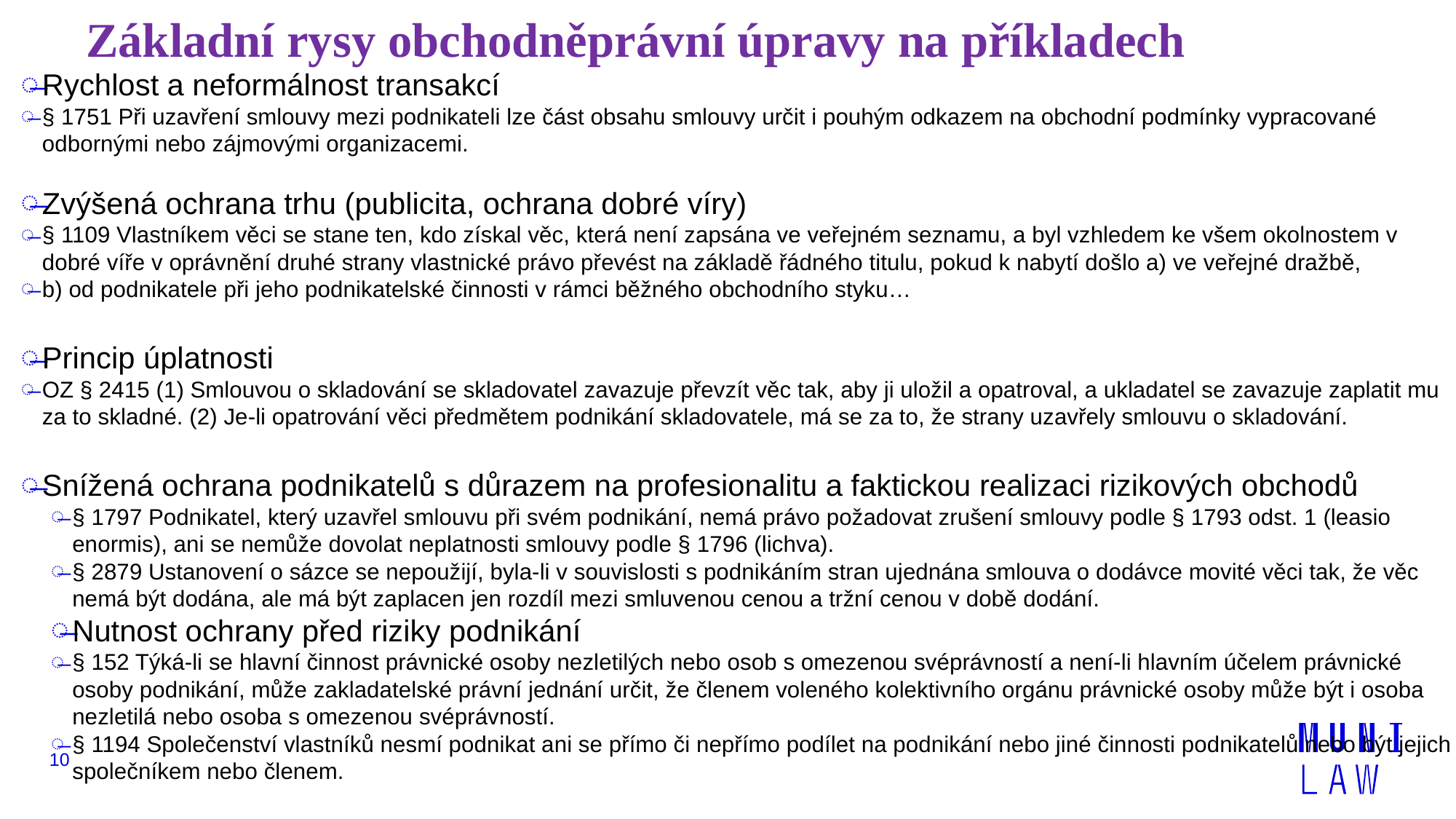

# Základní rysy obchodněprávní úpravy na příkladech
Rychlost a neformálnost transakcí
§ 1751 Při uzavření smlouvy mezi podnikateli lze část obsahu smlouvy určit i pouhým odkazem na obchodní podmínky vypracované odbornými nebo zájmovými organizacemi.

Zvýšená ochrana trhu (publicita, ochrana dobré víry)
§ 1109 Vlastníkem věci se stane ten, kdo získal věc, která není zapsána ve veřejném seznamu, a byl vzhledem ke všem okolnostem v dobré víře v oprávnění druhé strany vlastnické právo převést na základě řádného titulu, pokud k nabytí došlo a) ve veřejné dražbě,
b) od podnikatele při jeho podnikatelské činnosti v rámci běžného obchodního styku…

Princip úplatnosti
OZ § 2415 (1) Smlouvou o skladování se skladovatel zavazuje převzít věc tak, aby ji uložil a opatroval, a ukladatel se zavazuje zaplatit mu za to skladné. (2) Je-li opatrování věci předmětem podnikání skladovatele, má se za to, že strany uzavřely smlouvu o skladování.

Snížená ochrana podnikatelů s důrazem na profesionalitu a faktickou realizaci rizikových obchodů
§ 1797 Podnikatel, který uzavřel smlouvu při svém podnikání, nemá právo požadovat zrušení smlouvy podle § 1793 odst. 1 (leasio enormis), ani se nemůže dovolat neplatnosti smlouvy podle § 1796 (lichva).
§ 2879 Ustanovení o sázce se nepoužijí, byla-li v souvislosti s podnikáním stran ujednána smlouva o dodávce movité věci tak, že věc nemá být dodána, ale má být zaplacen jen rozdíl mezi smluvenou cenou a tržní cenou v době dodání.
Nutnost ochrany před riziky podnikání
§ 152 Týká-li se hlavní činnost právnické osoby nezletilých nebo osob s omezenou svéprávností a není-li hlavním účelem právnické osoby podnikání, může zakladatelské právní jednání určit, že členem voleného kolektivního orgánu právnické osoby může být i osoba nezletilá nebo osoba s omezenou svéprávností.
§ 1194 Společenství vlastníků nesmí podnikat ani se přímo či nepřímo podílet na podnikání nebo jiné činnosti podnikatelů nebo být jejich společníkem nebo členem.

10